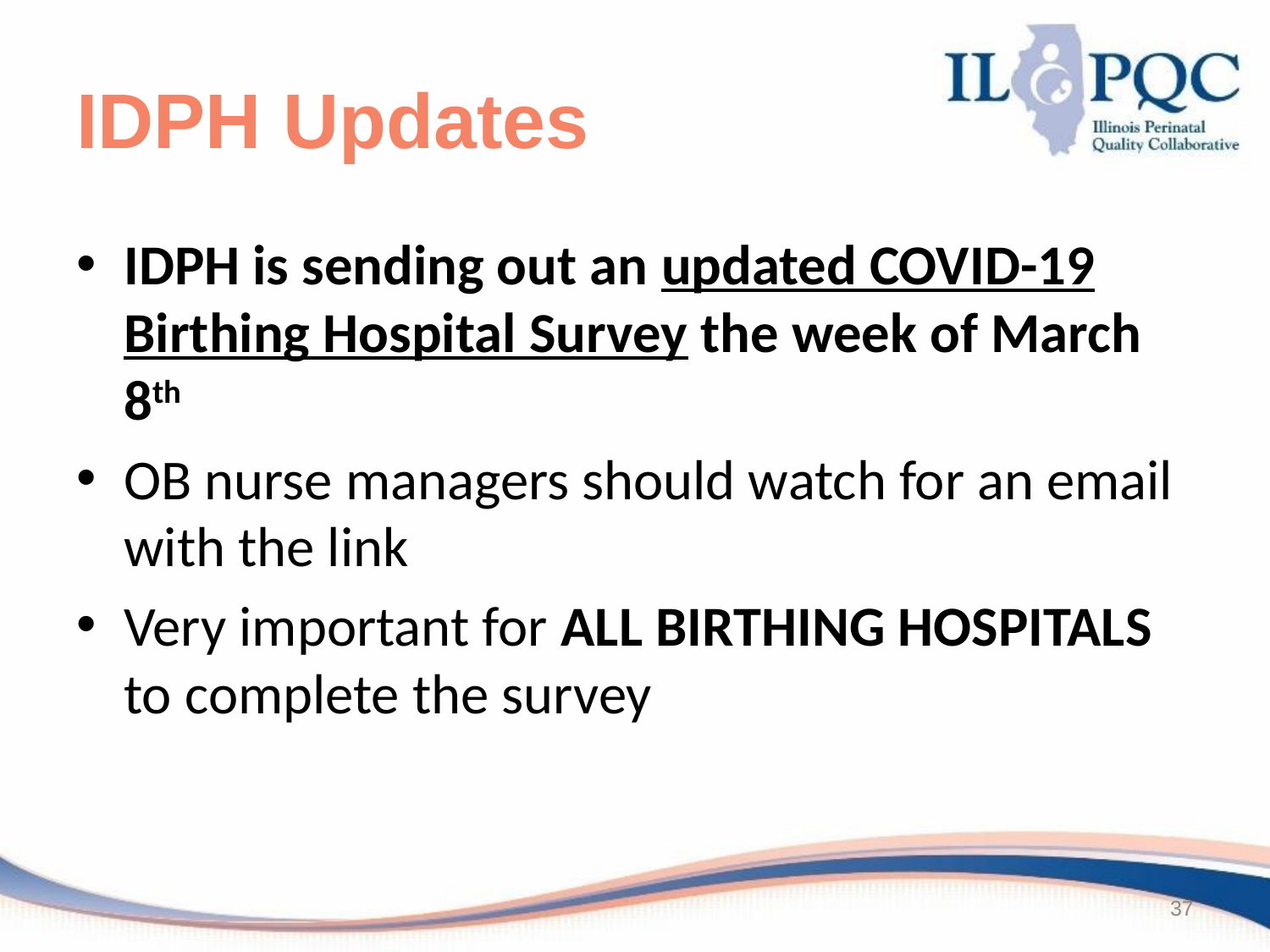

# IDPH Updates
IDPH is sending out an updated COVID-19 Birthing Hospital Survey the week of March 8th
OB nurse managers should watch for an email with the link
Very important for ALL BIRTHING HOSPITALS to complete the survey
37